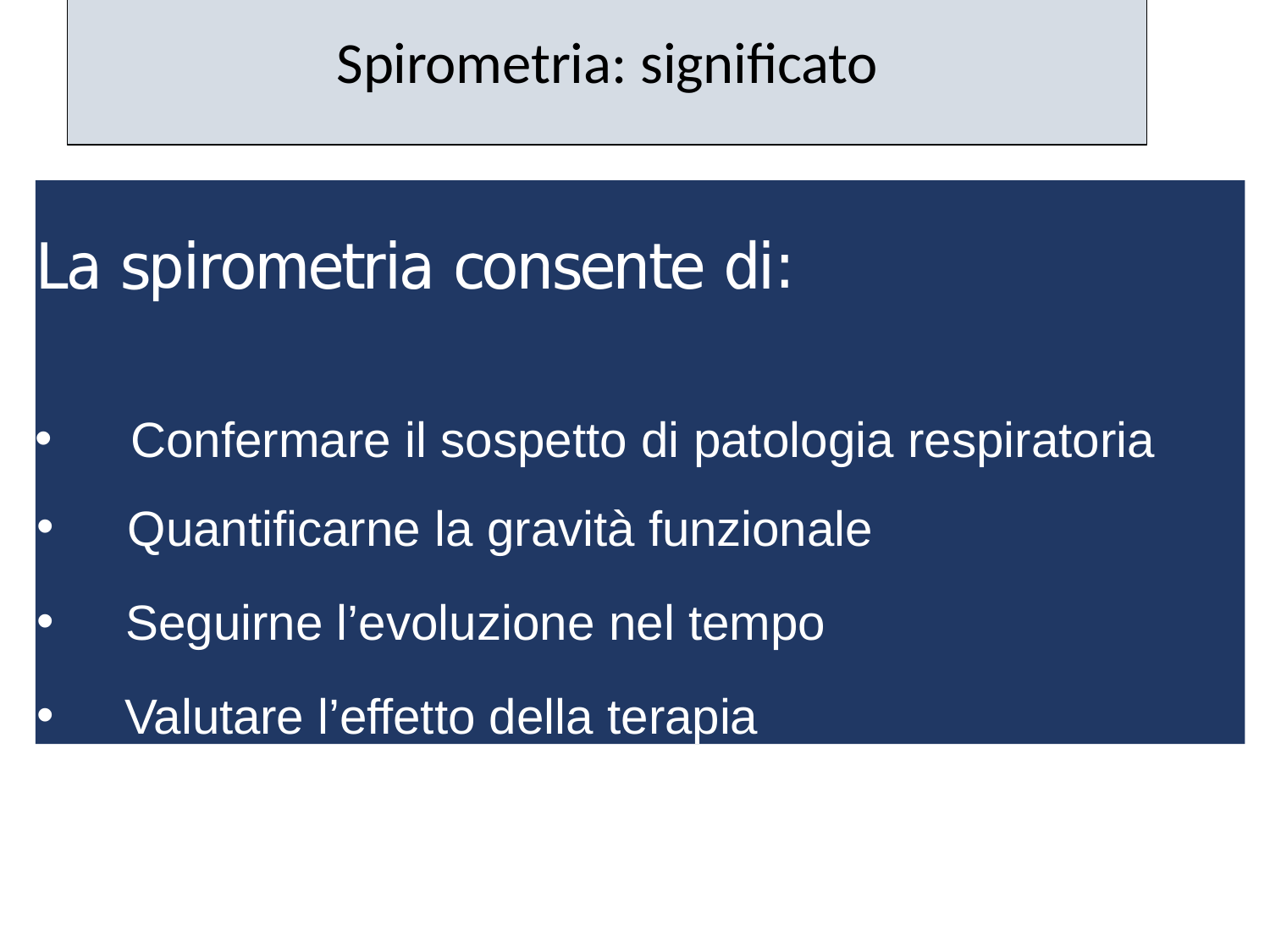

# Spirometria: significato

La spirometria consente di:

Confermare il sospetto di patologia respiratoria
  Quantificarne la gravità funzionale
     Seguirne l’evoluzione nel tempo
     Valutare l’effetto della terapia